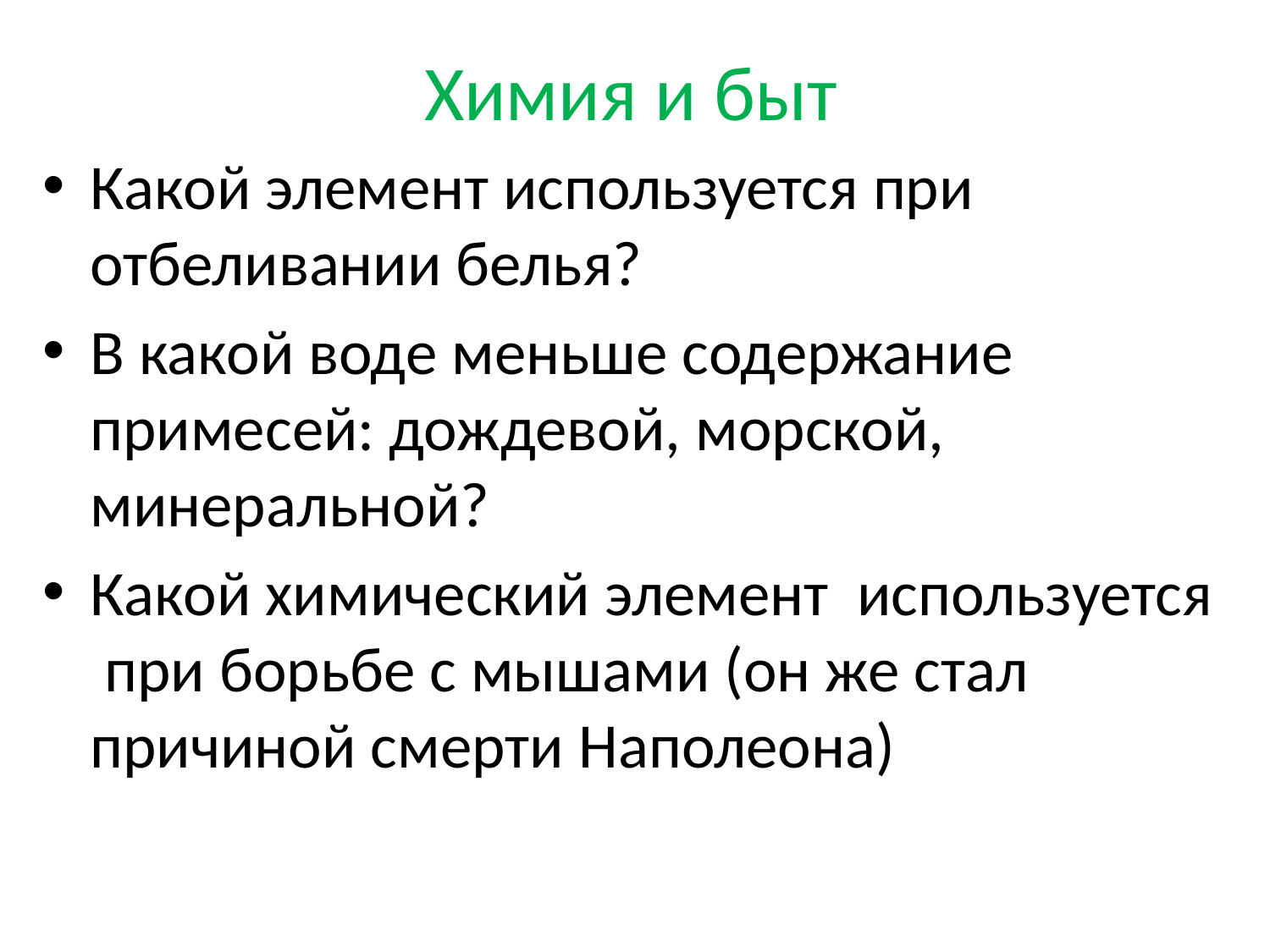

# Химия и быт
Какой элемент используется при отбеливании белья?
В какой воде меньше содержание примесей: дождевой, морской, минеральной?
Какой химический элемент  используется  при борьбе с мышами (он же стал причиной смерти Наполеона)